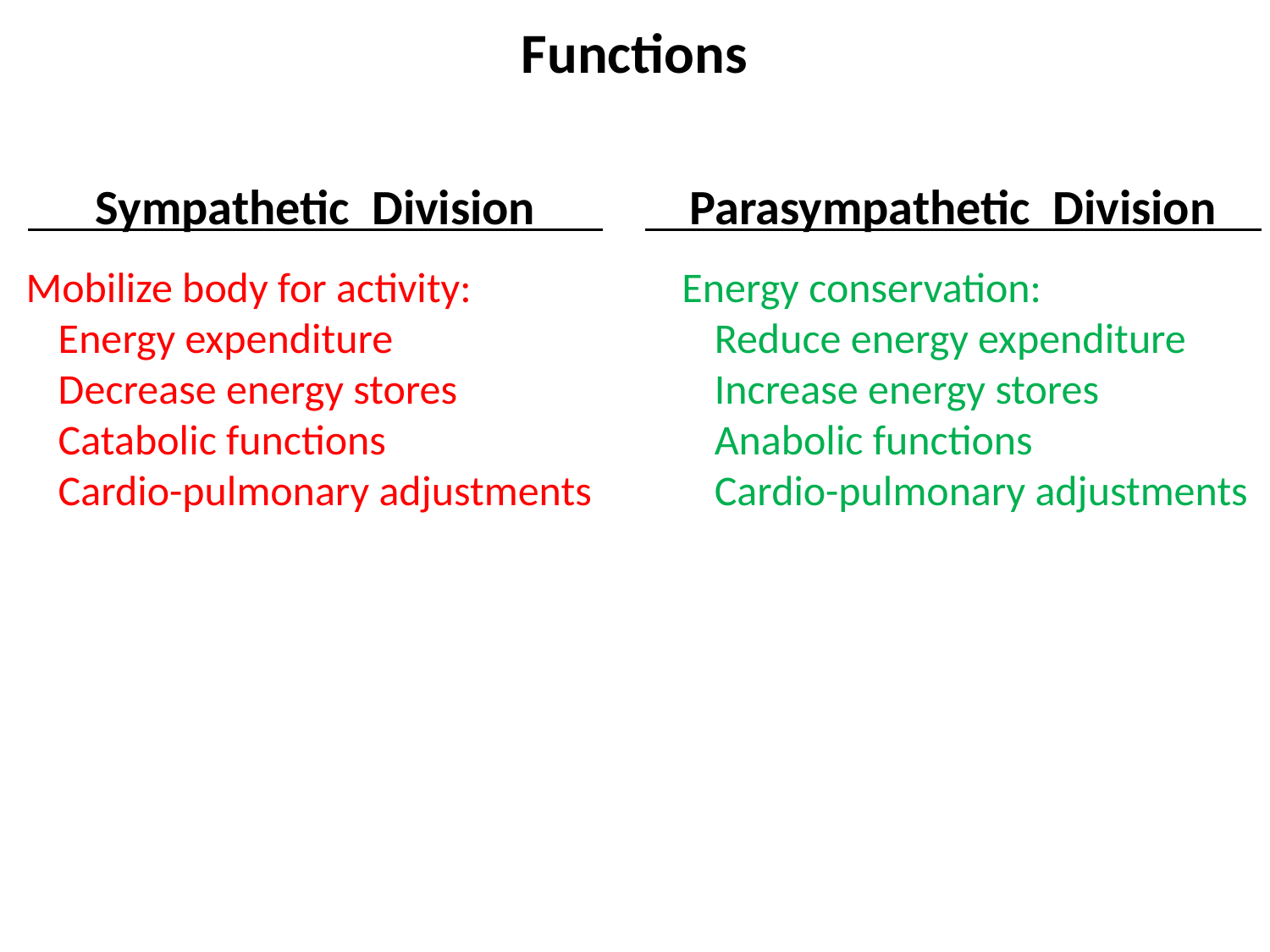

Functions
      Sympathetic  Division
    Parasympathetic  Division
Mobilize body for activity:
Energy expenditure
Decrease energy stores
Catabolic functions
Cardio-pulmonary adjustments

Energy conservation:
Reduce energy expenditure
Increase energy stores
Anabolic functions
Cardio-pulmonary adjustments